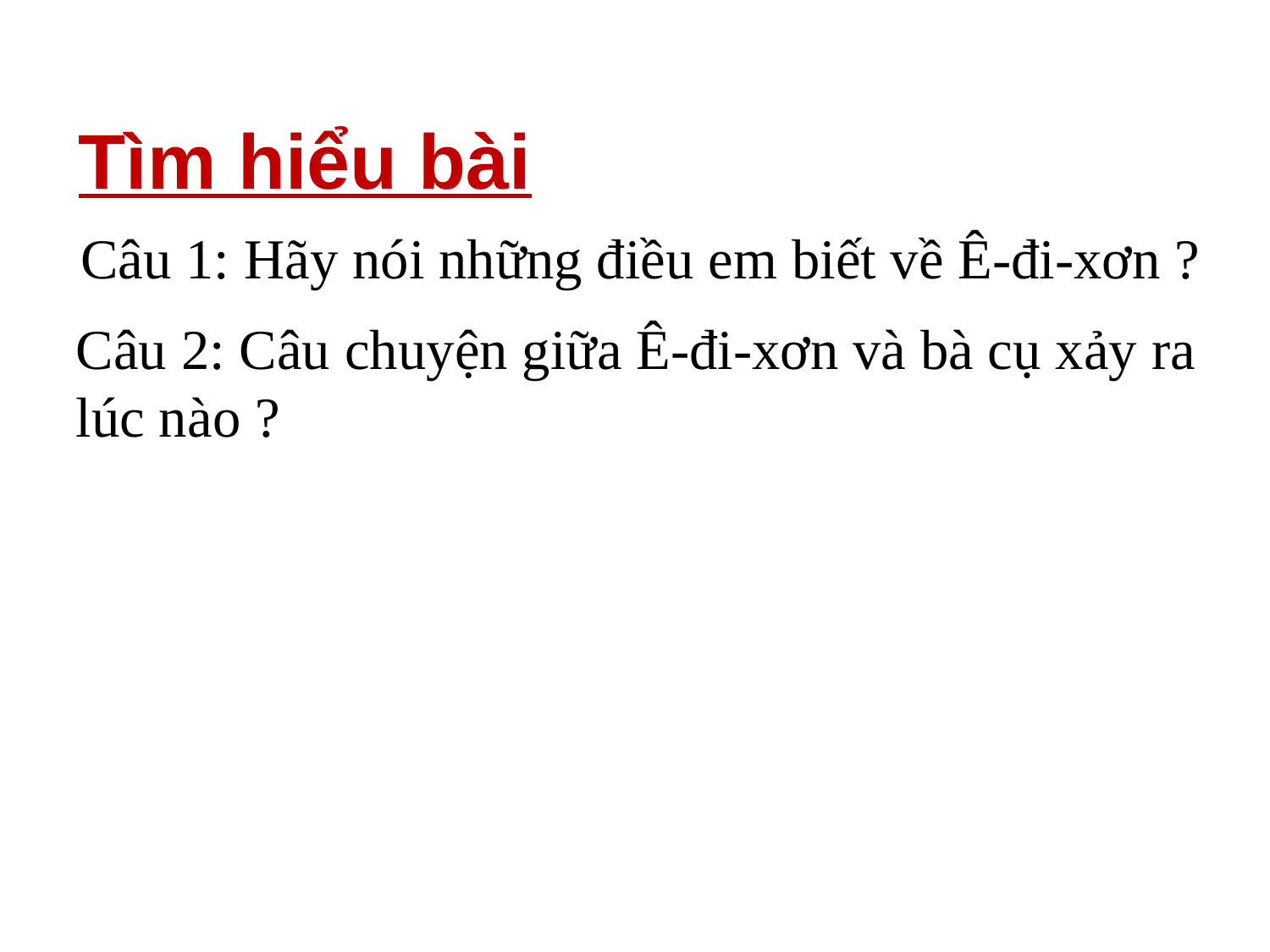

Tìm hiểu bài
Câu 1: Hãy nói những điều em biết về Ê-đi-xơn ?

Câu 2: Câu chuyện giữa Ê-đi-xơn và bà cụ xảy ra lúc nào ?

Ê-đi-xơn là nhà bác học nổi tiếng người Mĩ, sinh năm 1847, mất năm 1931. Ông đã cống hiến cho loài người hơn một nghìn sáng chế trong lĩnh vực điện kĩ thuật. Tuổi thơ của ông rất vất vả. Ông phải đi bán báo kiếm sống và tự mày mò học tập mà không được đến trường học Trung học. Nhờ tài năng và lao động không mệt mỏi, ông đã trở thành nhà bác học vĩ đại.
Câu chuyện giữa ông và bà cụ xảy ra vào lúc Ê-đi-xơn chế ra đèn điện, mọi người từ khắp nơi ùn ùn đến xem. Bà cụ cũng là một trong số những người đó.